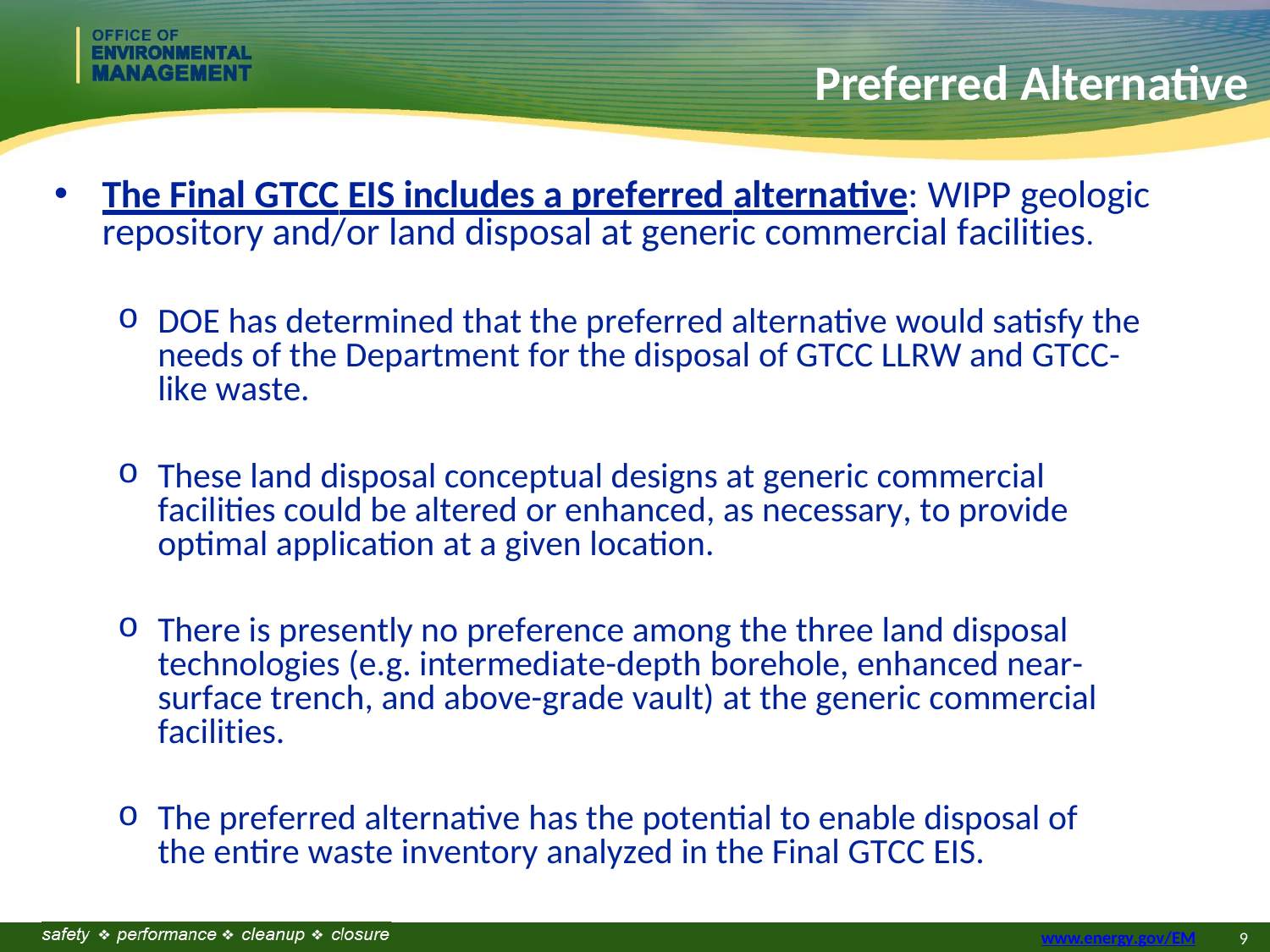

# Preferred Alternative
The Final GTCC EIS includes a preferred alternative: WIPP geologic repository and/or land disposal at generic commercial facilities.

DOE has determined that the preferred alternative would satisfy the needs of the Department for the disposal of GTCC LLRW and GTCC-like waste.

These land disposal conceptual designs at generic commercial facilities could be altered or enhanced, as necessary, to provide optimal application at a given location.

There is presently no preference among the three land disposal technologies (e.g. intermediate-depth borehole, enhanced near-surface trench, and above-grade vault) at the generic commercial facilities.

The preferred alternative has the potential to enable disposal of the entire waste inventory analyzed in the Final GTCC EIS.
www.energy.gov/EM
9